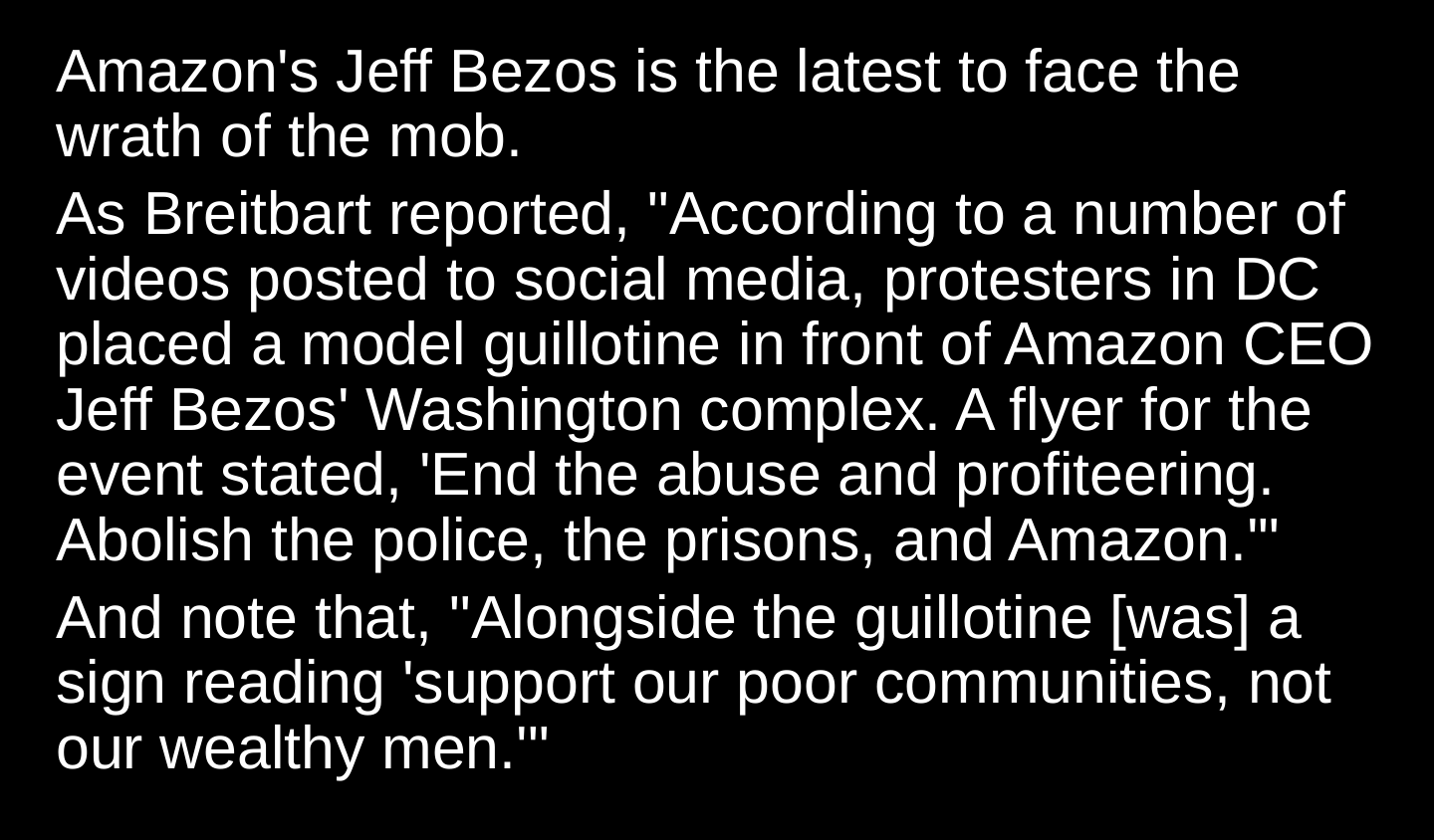

Amazon's Jeff Bezos is the latest to face the wrath of the mob.
As Breitbart reported, "According to a number of videos posted to social media, protesters in DC placed a model guillotine in front of Amazon CEO Jeff Bezos' Washington complex. A flyer for the event stated, 'End the abuse and profiteering. Abolish the police, the prisons, and Amazon.'"
And note that, "Alongside the guillotine [was] a sign reading 'support our poor communities, not our wealthy men.'"